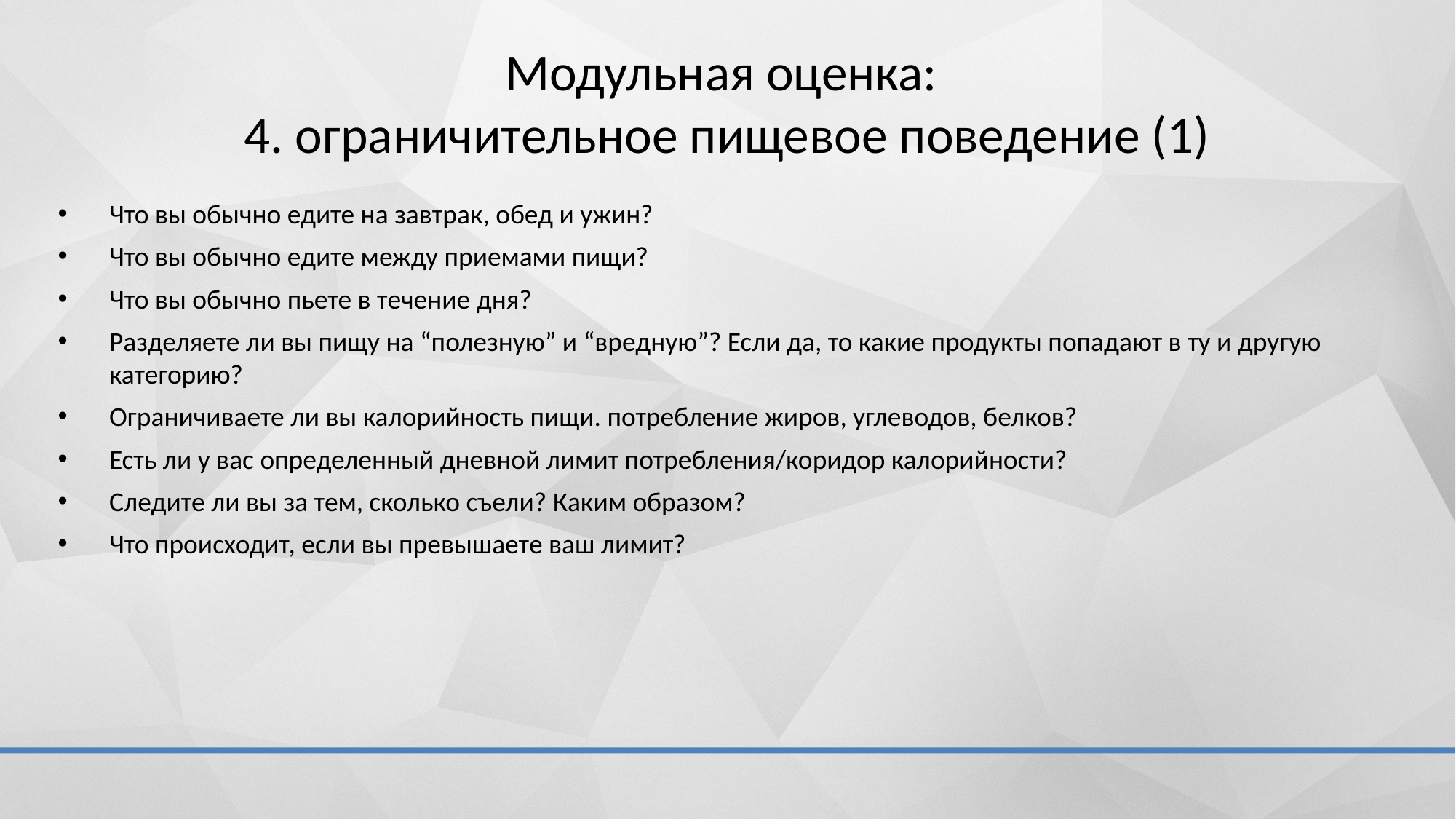

# Модульная оценка: 4. ограничительное пищевое поведение (1)
Что вы обычно едите на завтрак, обед и ужин?
Что вы обычно едите между приемами пищи?
Что вы обычно пьете в течение дня?
Разделяете ли вы пищу на “полезную” и “вредную”? Если да, то какие продукты попадают в ту и другую категорию?
Ограничиваете ли вы калорийность пищи. потребление жиров, углеводов, белков?
Есть ли у вас определенный дневной лимит потребления/коридор калорийности?
Следите ли вы за тем, сколько съели? Каким образом?
Что происходит, если вы превышаете ваш лимит?